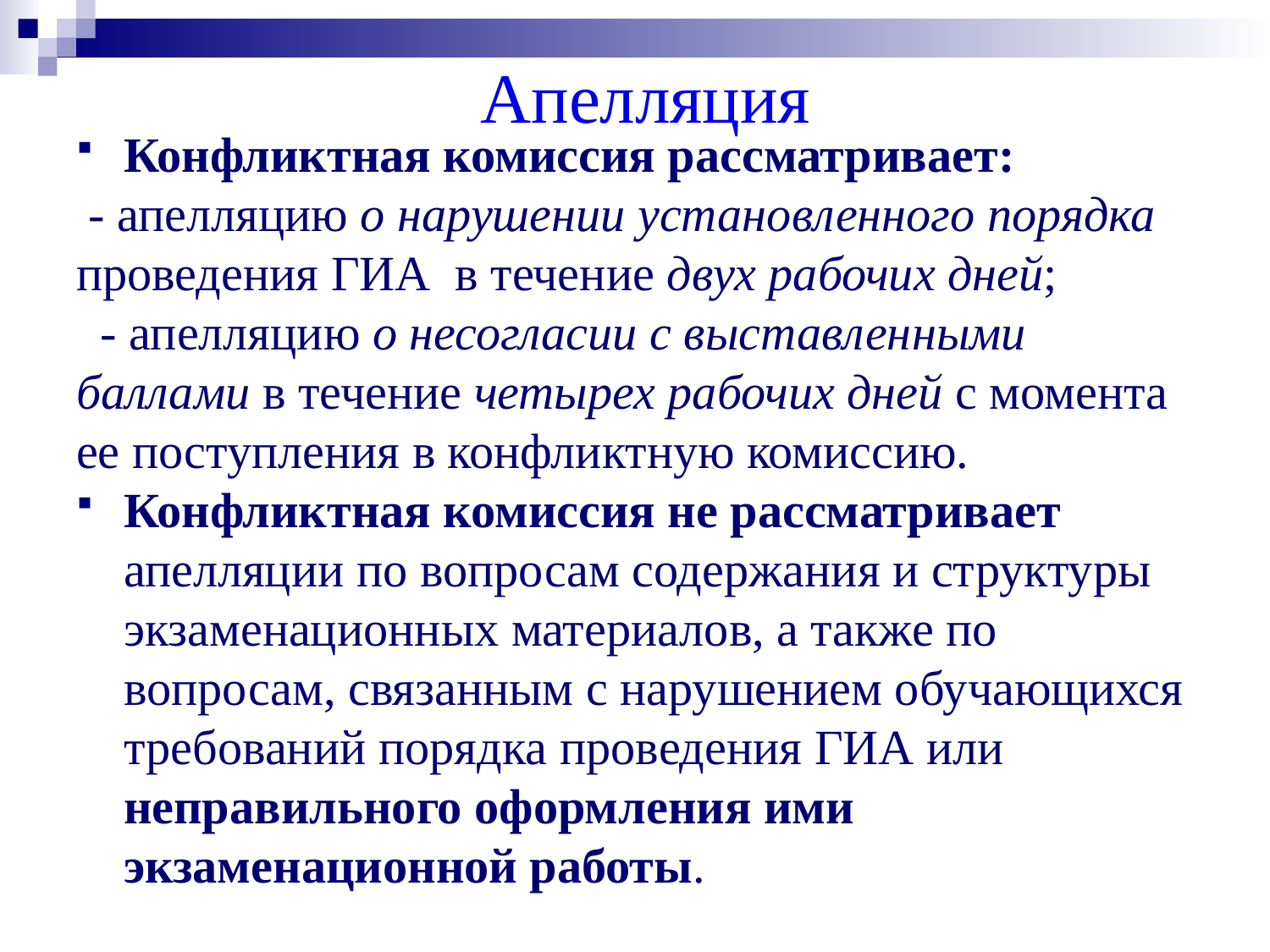

# Апелляция
Конфликтная комиссия рассматривает:
 - апелляцию о нарушении установленного порядка проведения ГИА  в течение двух рабочих дней;
  - апелляцию о несогласии с выставленными баллами в течение четырех рабочих дней с момента ее поступления в конфликтную комиссию.
Конфликтная комиссия не рассматривает апелляции по вопросам содержания и структуры экзаменационных материалов, а также по вопросам, связанным с нарушением обучающихся требований порядка проведения ГИА или неправильного оформления ими экзаменационной работы.